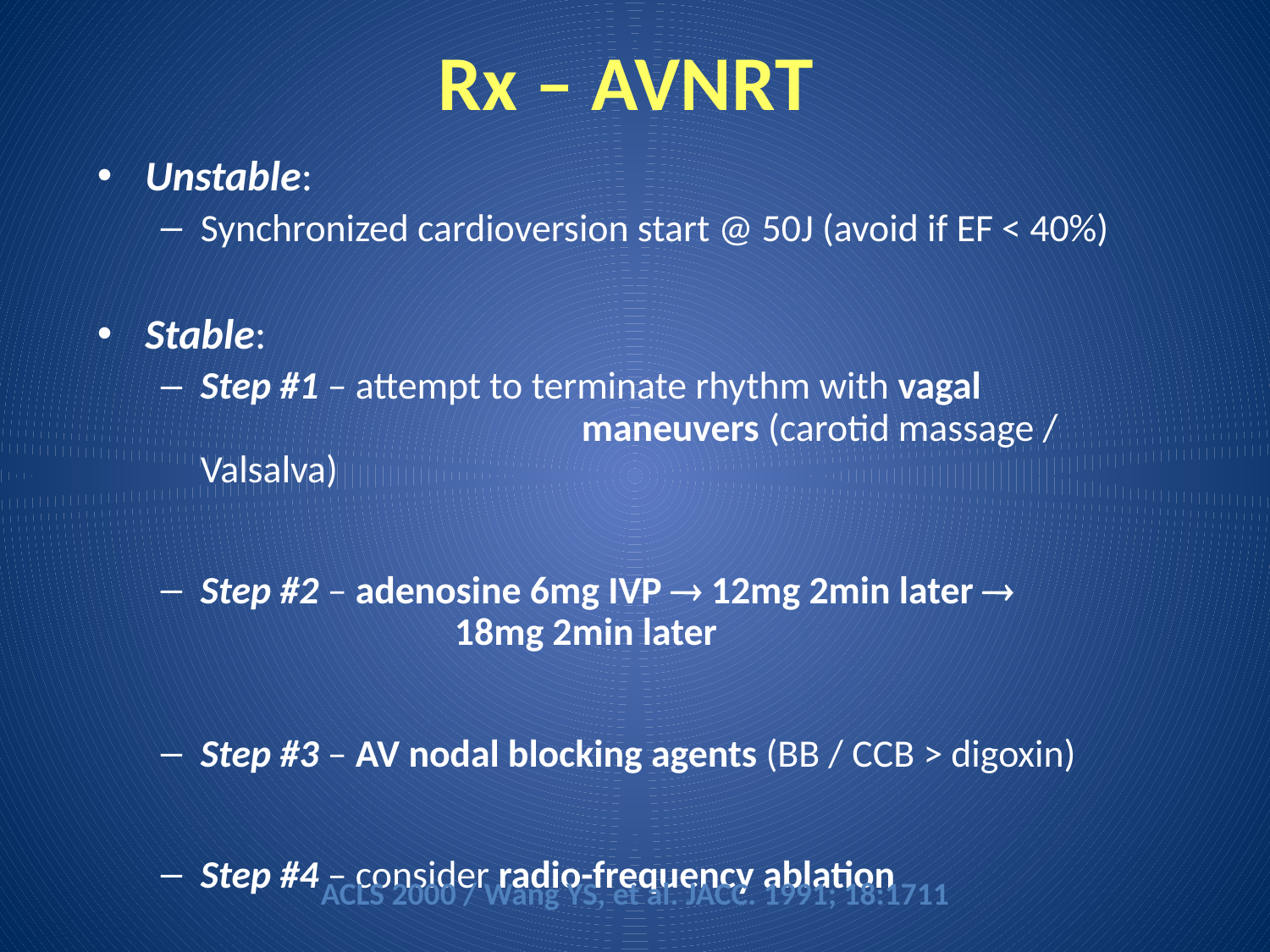

# Rx – AVNRT
Unstable:
Synchronized cardioversion start @ 50J (avoid if EF < 40%)

Stable:
Step #1 – attempt to terminate rhythm with vagal 				maneuvers (carotid massage / Valsalva)

Step #2 – adenosine 6mg IVP → 12mg 2min later → 			18mg 2min later

Step #3 – AV nodal blocking agents (BB / CCB > digoxin)

Step #4 – consider radio-frequency ablation
ACLS 2000 / Wang YS, et al. JACC. 1991; 18:1711